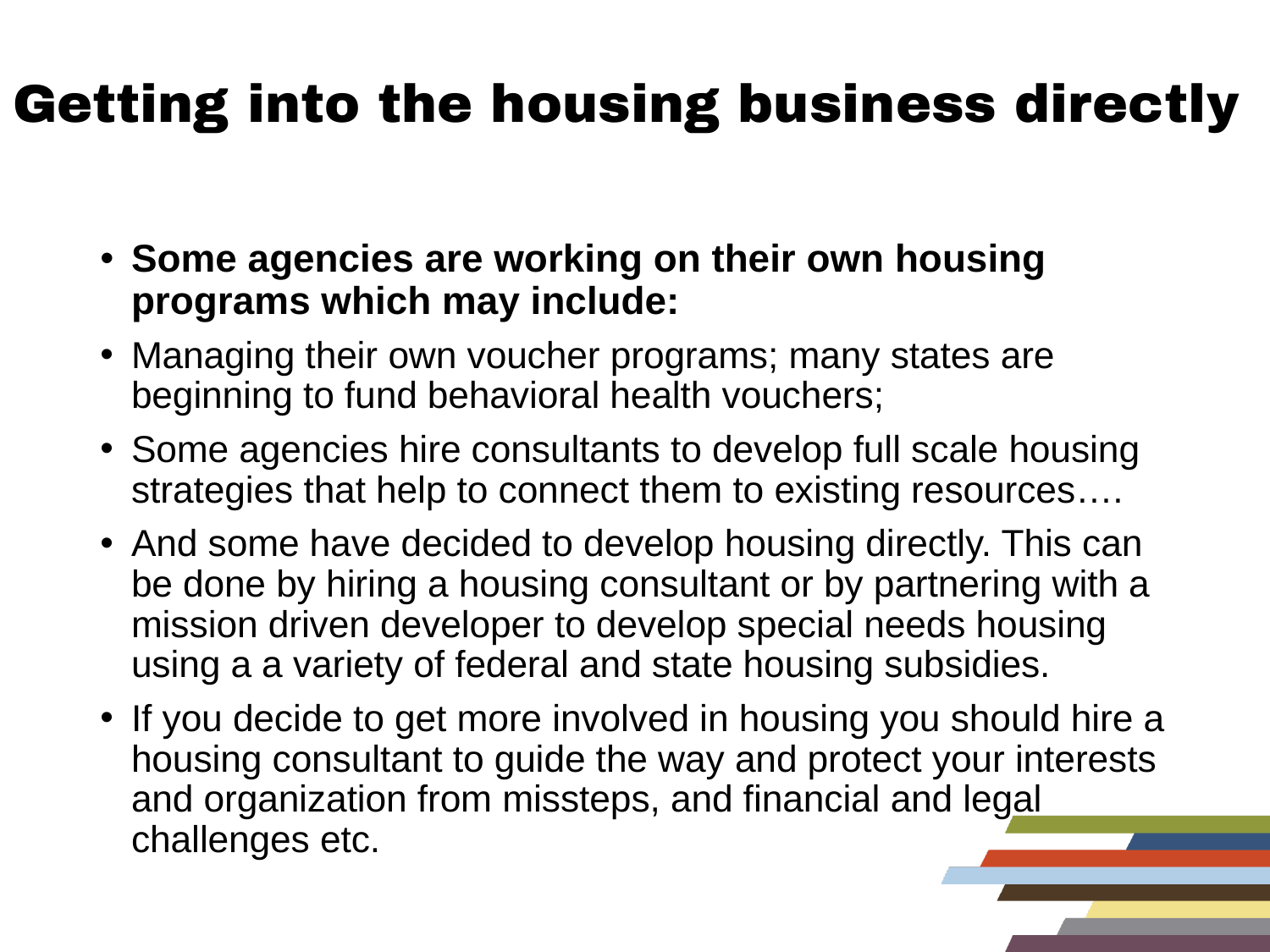

# Getting into the housing business directly
Some agencies are working on their own housing programs which may include:
Managing their own voucher programs; many states are beginning to fund behavioral health vouchers;
Some agencies hire consultants to develop full scale housing strategies that help to connect them to existing resources….
And some have decided to develop housing directly. This can be done by hiring a housing consultant or by partnering with a mission driven developer to develop special needs housing using a a variety of federal and state housing subsidies.
If you decide to get more involved in housing you should hire a housing consultant to guide the way and protect your interests and organization from missteps, and financial and legal challenges etc.